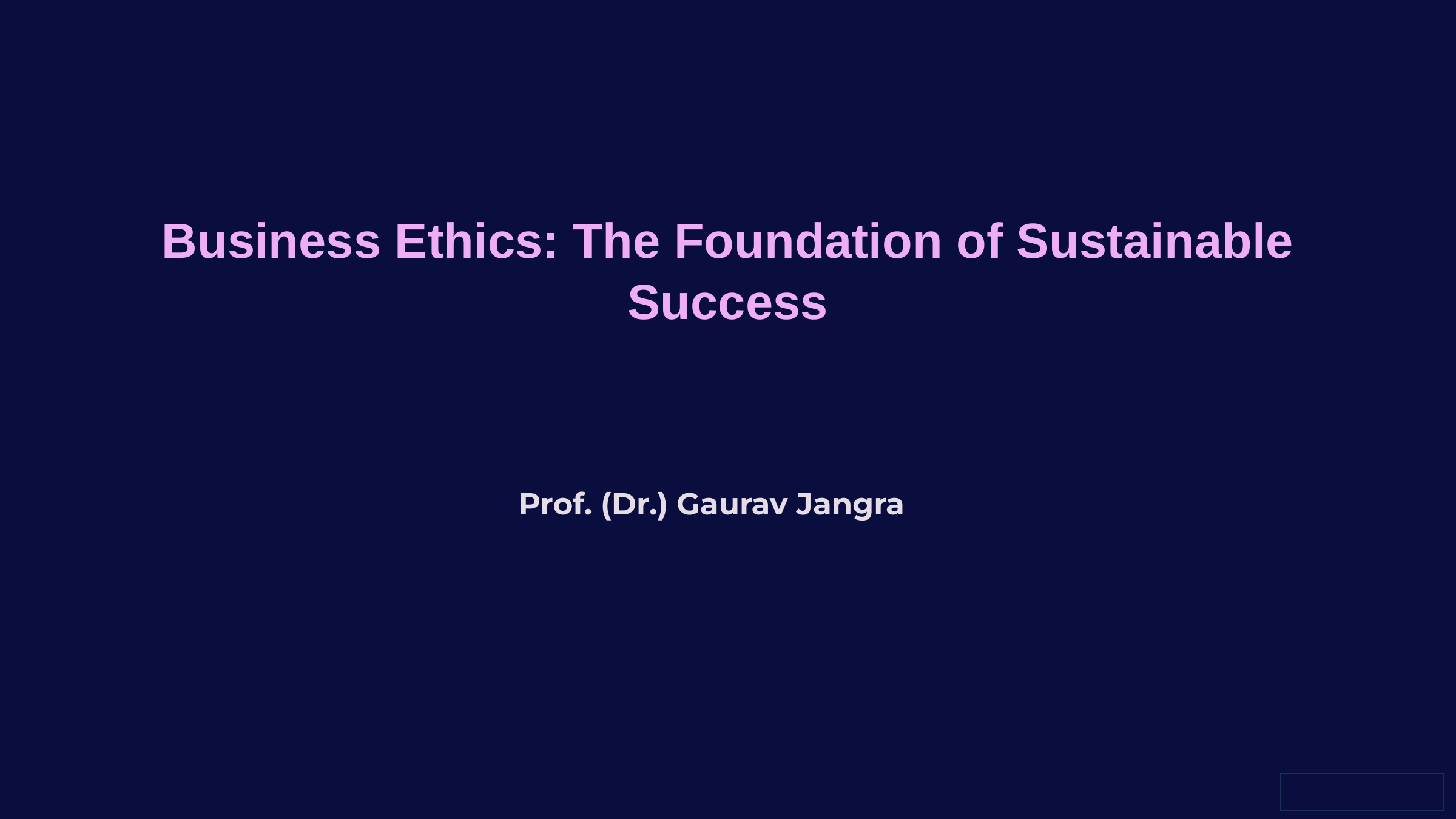

Business Ethics: The Foundation of Sustainable Success
Prof. (Dr.) Gaurav Jangra